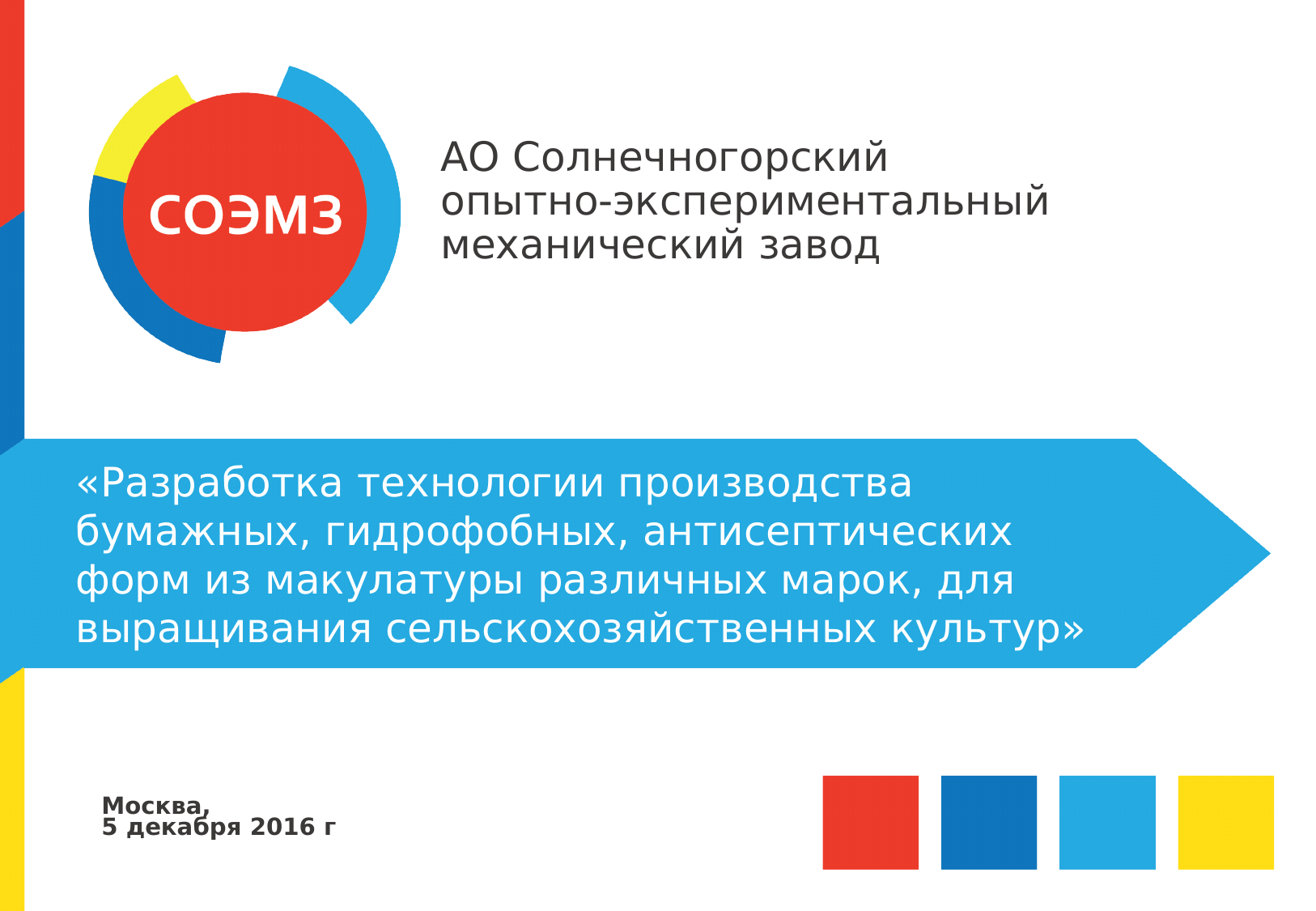

АО Солнечногорский
опытно-экспериментальный
механический завод
«Разработка технологии производства бумажных, гидрофобных, антисептических форм из макулатуры различных марок, для выращивания сельскохозяйственных культур»
Москва,
5 декабря 2016 г